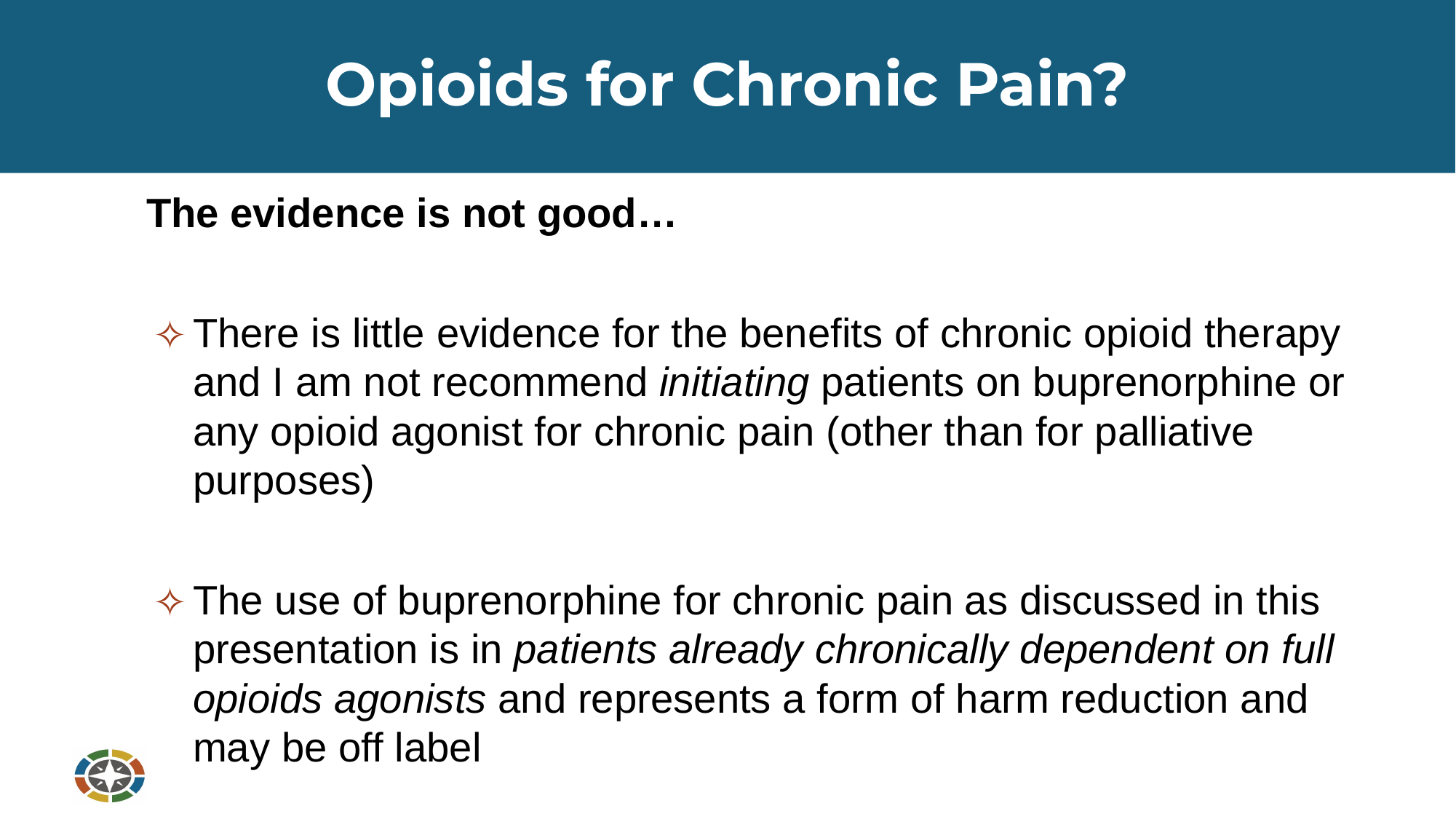

# Opioids for Chronic Pain?
The evidence is not good…

There is little evidence for the benefits of chronic opioid therapy and I am not recommend initiating patients on buprenorphine or any opioid agonist for chronic pain (other than for palliative purposes)

The use of buprenorphine for chronic pain as discussed in this presentation is in patients already chronically dependent on full opioids agonists and represents a form of harm reduction and may be off label